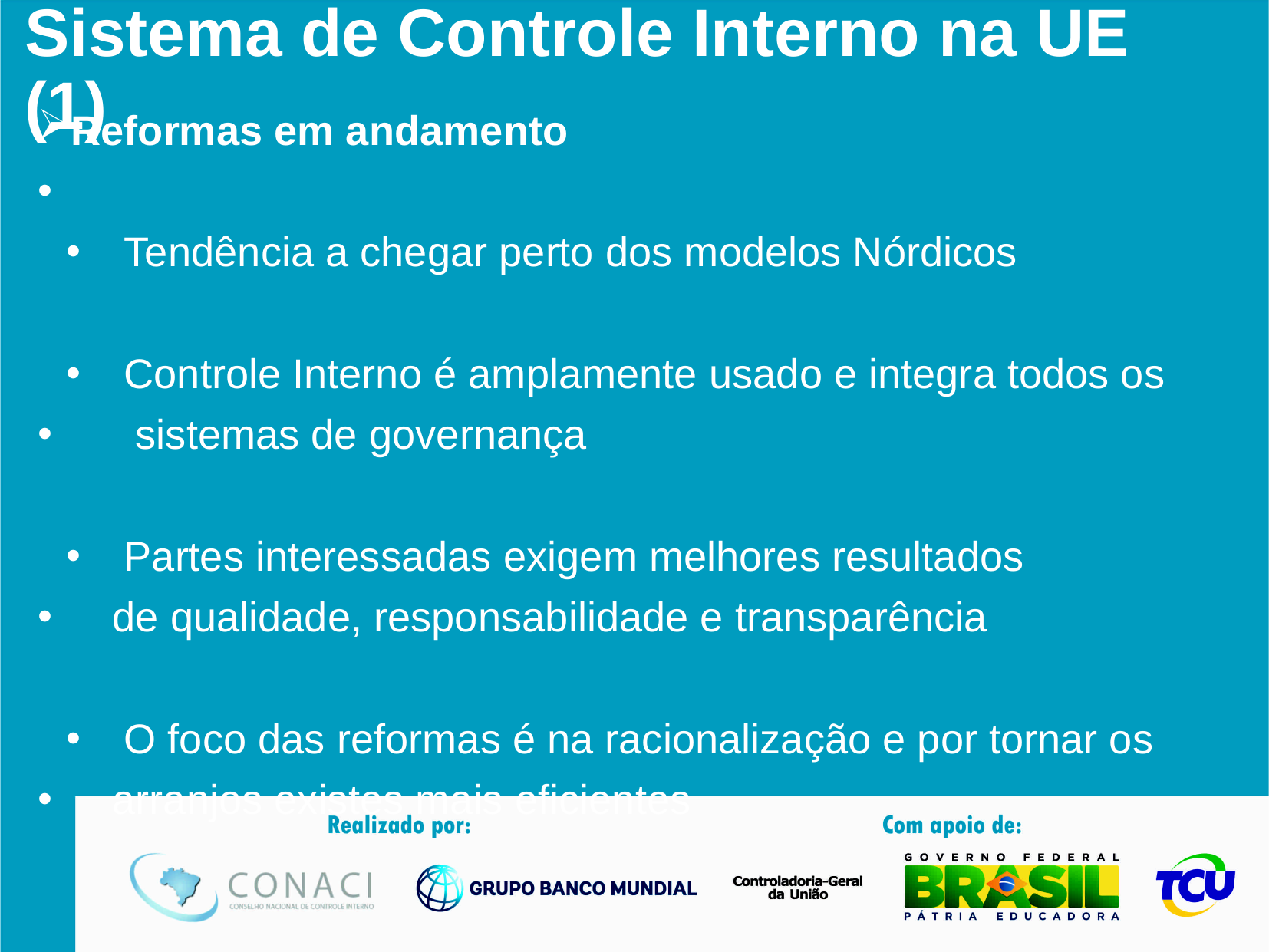

# Sistema de Controle Interno na UE (1)

Reformas em andamento

Tendência a chegar perto dos modelos Nórdicos

Controle Interno é amplamente usado e integra todos os
      sistemas de governança

Partes interessadas exigem melhores resultados
    de qualidade, responsabilidade e transparência

O foco das reformas é na racionalização e por tornar os
    arranjos existes mais eficientes